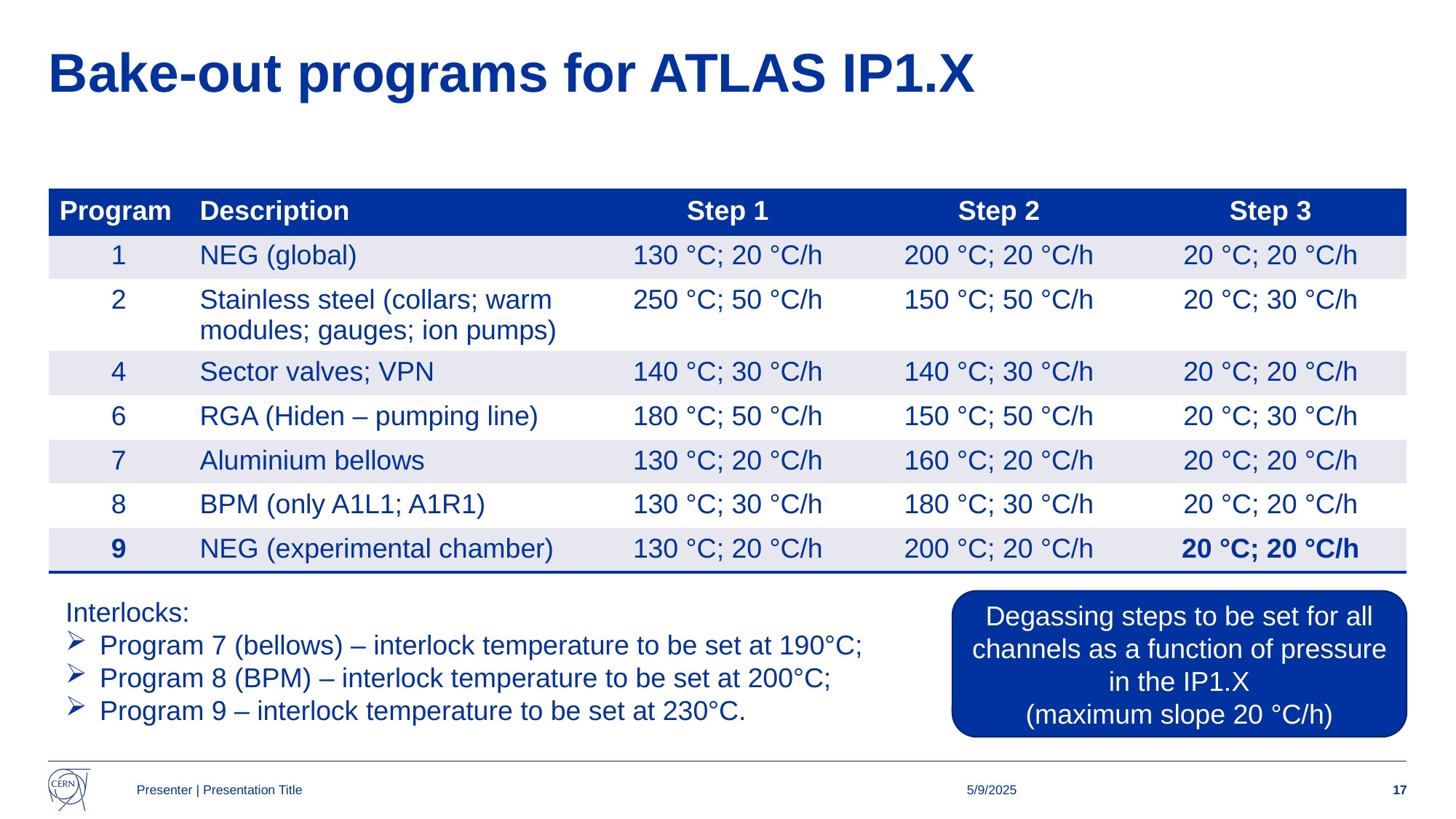

# Bake-out programs for ATLAS IP1.X
| Program | Description | Step 1 | Step 2 | Step 3 |
| --- | --- | --- | --- | --- |
| 1 | NEG (global) | 130 °C; 20 °C/h | 200 °C; 20 °C/h | 20 °C; 20 °C/h |
| 2 | Stainless steel (collars; warm modules; gauges; ion pumps) | 250 °C; 50 °C/h | 150 °C; 50 °C/h | 20 °C; 30 °C/h |
| 4 | Sector valves; VPN | 140 °C; 30 °C/h | 140 °C; 30 °C/h | 20 °C; 20 °C/h |
| 6 | RGA (Hiden – pumping line) | 180 °C; 50 °C/h | 150 °C; 50 °C/h | 20 °C; 30 °C/h |
| 7 | Aluminium bellows | 130 °C; 20 °C/h | 160 °C; 20 °C/h | 20 °C; 20 °C/h |
| 8 | BPM (only A1L1; A1R1) | 130 °C; 30 °C/h | 180 °C; 30 °C/h | 20 °C; 20 °C/h |
| 9 | NEG (experimental chamber) | 130 °C; 20 °C/h | 200 °C; 20 °C/h | 20 °C; 20 °C/h |
Degassing steps to be set for all channels as a function of pressure in the IP1.X
(maximum slope 20 °C/h)
Interlocks:
Program 7 (bellows) – interlock temperature to be set at 190°C;
Program 8 (BPM) – interlock temperature to be set at 200°C;
Program 9 – interlock temperature to be set at 230°C.

Presenter | Presentation Title
5/9/2025
17